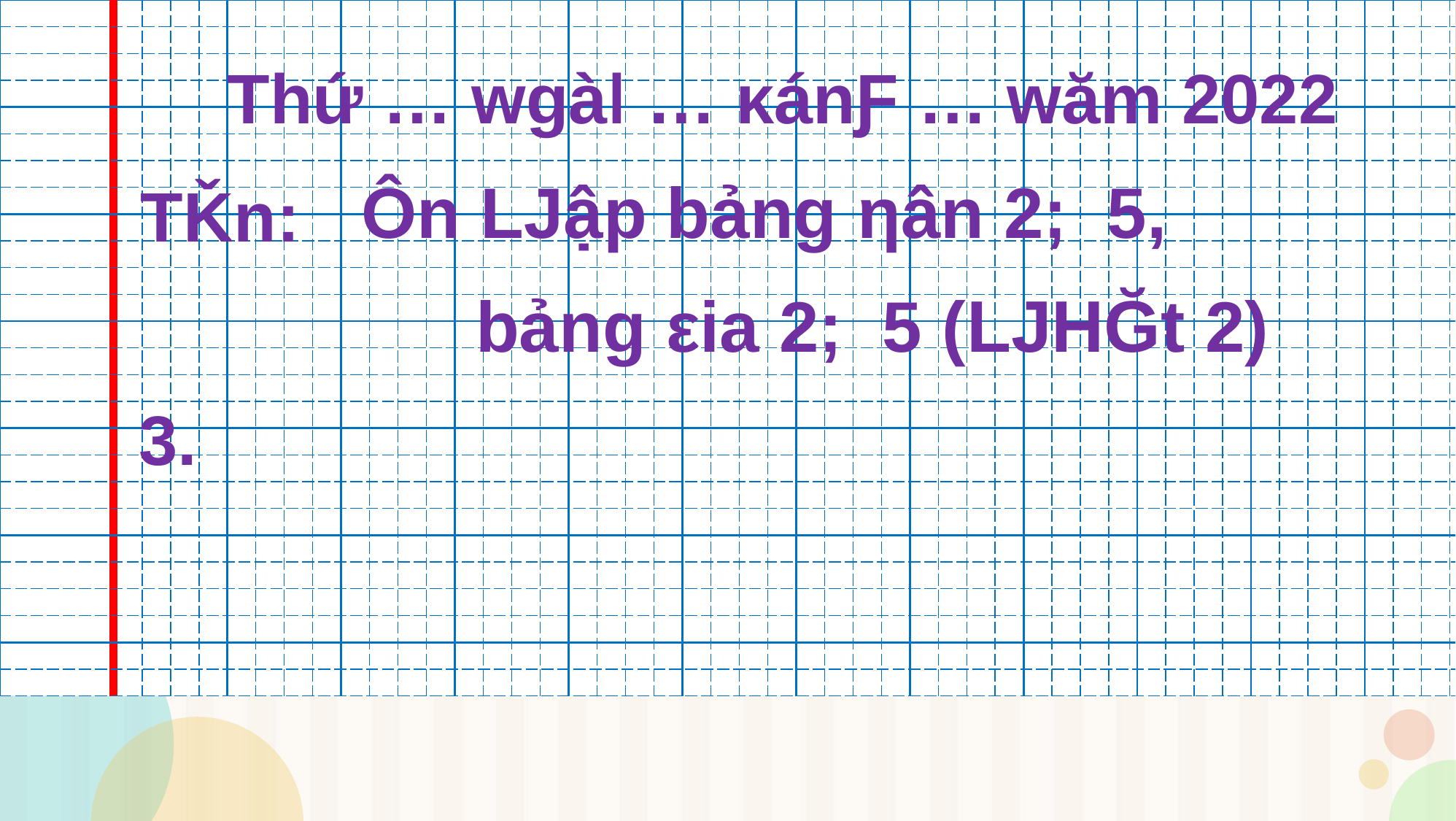

|  |  |  |  |  |  |  |  |  |  |  |  |  |  |  |  |  |  |  |  |  |  |  |  |  |  |  |  |  |  |  |  |  |  |  |  |  |  |  |  |  |  |  |  |  |  |  |  |  |  |  |  |
| --- | --- | --- | --- | --- | --- | --- | --- | --- | --- | --- | --- | --- | --- | --- | --- | --- | --- | --- | --- | --- | --- | --- | --- | --- | --- | --- | --- | --- | --- | --- | --- | --- | --- | --- | --- | --- | --- | --- | --- | --- | --- | --- | --- | --- | --- | --- | --- | --- | --- | --- | --- |
|  |  |  |  |  |  |  |  |  |  |  |  |  |  |  |  |  |  |  |  |  |  |  |  |  |  |  |  |  |  |  |  |  |  |  |  |  |  |  |  |  |  |  |  |  |  |  |  |  |  |  |  |
|  |  |  |  |  |  |  |  |  |  |  |  |  |  |  |  |  |  |  |  |  |  |  |  |  |  |  |  |  |  |  |  |  |  |  |  |  |  |  |  |  |  |  |  |  |  |  |  |  |  |  |  |
|  |  |  |  |  |  |  |  |  |  |  |  |  |  |  |  |  |  |  |  |  |  |  |  |  |  |  |  |  |  |  |  |  |  |  |  |  |  |  |  |  |  |  |  |  |  |  |  |  |  |  |  |
|  |  |  |  |  |  |  |  |  |  |  |  |  |  |  |  |  |  |  |  |  |  |  |  |  |  |  |  |  |  |  |  |  |  |  |  |  |  |  |  |  |  |  |  |  |  |  |  |  |  |  |  |
|  |  |  |  |  |  |  |  |  |  |  |  |  |  |  |  |  |  |  |  |  |  |  |  |  |  |  |  |  |  |  |  |  |  |  |  |  |  |  |  |  |  |  |  |  |  |  |  |  |  |  |  |
|  |  |  |  |  |  |  |  |  |  |  |  |  |  |  |  |  |  |  |  |  |  |  |  |  |  |  |  |  |  |  |  |  |  |  |  |  |  |  |  |  |  |  |  |  |  |  |  |  |  |  |  |
|  |  |  |  |  |  |  |  |  |  |  |  |  |  |  |  |  |  |  |  |  |  |  |  |  |  |  |  |  |  |  |  |  |  |  |  |  |  |  |  |  |  |  |  |  |  |  |  |  |  |  |  |
|  |  |  |  |  |  |  |  |  |  |  |  |  |  |  |  |  |  |  |  |  |  |  |  |  |  |  |  |  |  |  |  |  |  |  |  |  |  |  |  |  |  |  |  |  |  |  |  |  |  |  |  |
|  |  |  |  |  |  |  |  |  |  |  |  |  |  |  |  |  |  |  |  |  |  |  |  |  |  |  |  |  |  |  |  |  |  |  |  |  |  |  |  |  |  |  |  |  |  |  |  |  |  |  |  |
|  |  |  |  |  |  |  |  |  |  |  |  |  |  |  |  |  |  |  |  |  |  |  |  |  |  |  |  |  |  |  |  |  |  |  |  |  |  |  |  |  |  |  |  |  |  |  |  |  |  |  |  |
|  |  |  |  |  |  |  |  |  |  |  |  |  |  |  |  |  |  |  |  |  |  |  |  |  |  |  |  |  |  |  |  |  |  |  |  |  |  |  |  |  |  |  |  |  |  |  |  |  |  |  |  |
|  |  |  |  |  |  |  |  |  |  |  |  |  |  |  |  |  |  |  |  |  |  |  |  |  |  |  |  |  |  |  |  |  |  |  |  |  |  |  |  |  |  |  |  |  |  |  |  |  |  |  |  |
|  |  |  |  |  |  |  |  |  |  |  |  |  |  |  |  |  |  |  |  |  |  |  |  |  |  |  |  |  |  |  |  |  |  |  |  |  |  |  |  |  |  |  |  |  |  |  |  |  |  |  |  |
|  |  |  |  |  |  |  |  |  |  |  |  |  |  |  |  |  |  |  |  |  |  |  |  |  |  |  |  |  |  |  |  |  |  |  |  |  |  |  |  |  |  |  |  |  |  |  |  |  |  |  |  |
|  |  |  |  |  |  |  |  |  |  |  |  |  |  |  |  |  |  |  |  |  |  |  |  |  |  |  |  |  |  |  |  |  |  |  |  |  |  |  |  |  |  |  |  |  |  |  |  |  |  |  |  |
|  |  |  |  |  |  |  |  |  |  |  |  |  |  |  |  |  |  |  |  |  |  |  |  |  |  |  |  |  |  |  |  |  |  |  |  |  |  |  |  |  |  |  |  |  |  |  |  |  |  |  |  |
|  |  |  |  |  |  |  |  |  |  |  |  |  |  |  |  |  |  |  |  |  |  |  |  |  |  |  |  |  |  |  |  |  |  |  |  |  |  |  |  |  |  |  |  |  |  |  |  |  |  |  |  |
|  |  |  |  |  |  |  |  |  |  |  |  |  |  |  |  |  |  |  |  |  |  |  |  |  |  |  |  |  |  |  |  |  |  |  |  |  |  |  |  |  |  |  |  |  |  |  |  |  |  |  |  |
|  |  |  |  |  |  |  |  |  |  |  |  |  |  |  |  |  |  |  |  |  |  |  |  |  |  |  |  |  |  |  |  |  |  |  |  |  |  |  |  |  |  |  |  |  |  |  |  |  |  |  |  |
|  |  |  |  |  |  |  |  |  |  |  |  |  |  |  |  |  |  |  |  |  |  |  |  |  |  |  |  |  |  |  |  |  |  |  |  |  |  |  |  |  |  |  |  |  |  |  |  |  |  |  |  |
|  |  |  |  |  |  |  |  |  |  |  |  |  |  |  |  |  |  |  |  |  |  |  |  |  |  |  |  |  |  |  |  |  |  |  |  |  |  |  |  |  |  |  |  |  |  |  |  |  |  |  |  |
|  |  |  |  |  |  |  |  |  |  |  |  |  |  |  |  |  |  |  |  |  |  |  |  |  |  |  |  |  |  |  |  |  |  |  |  |  |  |  |  |  |  |  |  |  |  |  |  |  |  |  |  |
|  |  |  |  |  |  |  |  |  |  |  |  |  |  |  |  |  |  |  |  |  |  |  |  |  |  |  |  |  |  |  |  |  |  |  |  |  |  |  |  |  |  |  |  |  |  |  |  |  |  |  |  |
|  |  |  |  |  |  |  |  |  |  |  |  |  |  |  |  |  |  |  |  |  |  |  |  |  |  |  |  |  |  |  |  |  |  |  |  |  |  |  |  |  |  |  |  |  |  |  |  |  |  |  |  |
|  |  |  |  |  |  |  |  |  |  |  |  |  |  |  |  |  |  |  |  |  |  |  |  |  |  |  |  |  |  |  |  |  |  |  |  |  |  |  |  |  |  |  |  |  |  |  |  |  |  |  |  |
Thứ … wgàǀ … κánƑ … wăm 2022
Ôn Ǉập bảng ηân 2;  5,
TǨn:
bảng εia 2;  5 (ǇΗĞt 2)
3.